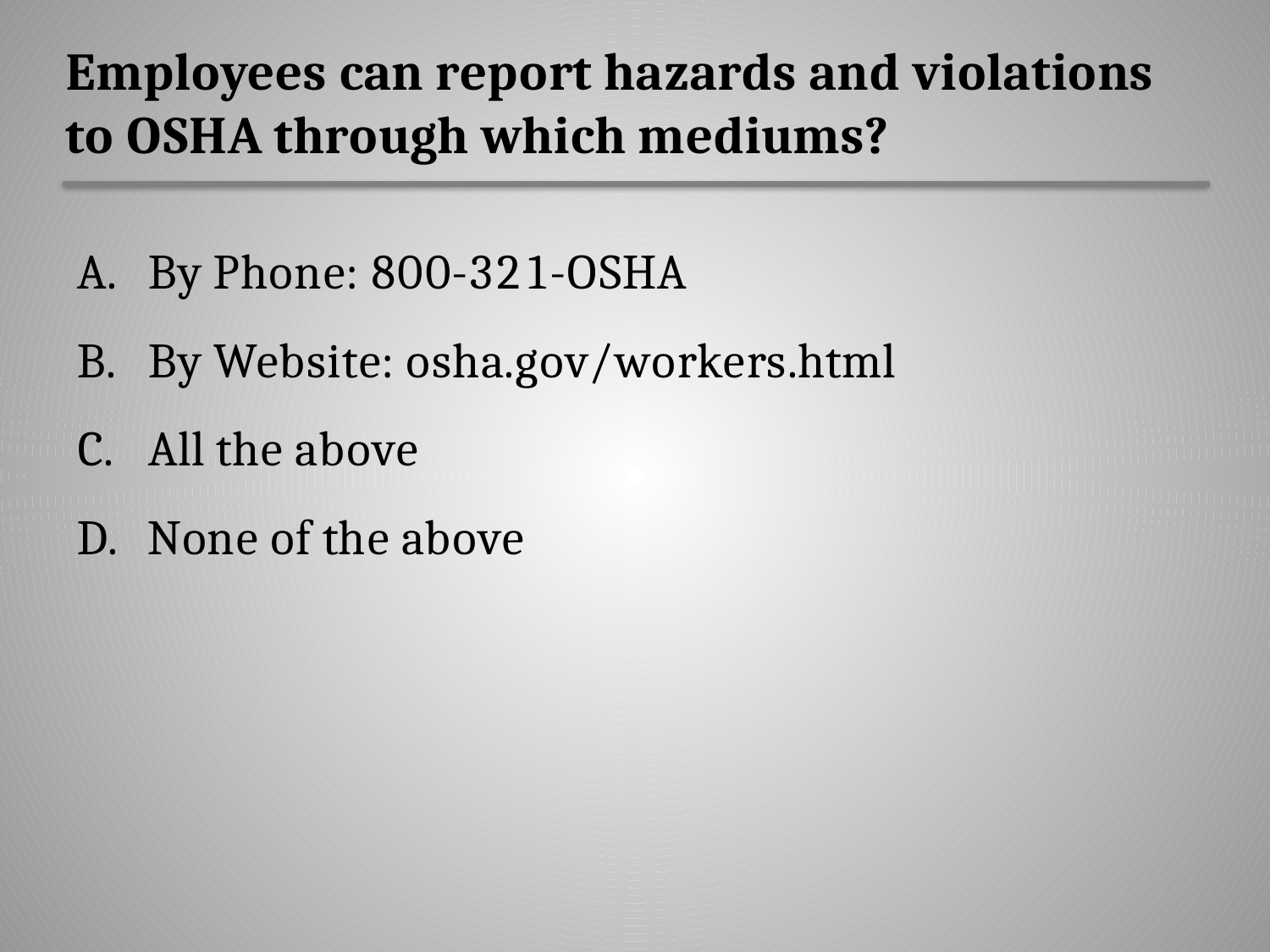

# Employees can report hazards and violations to OSHA through which mediums?
By Phone: 800-321-OSHA
By Website: osha.gov/workers.html
All the above
None of the above